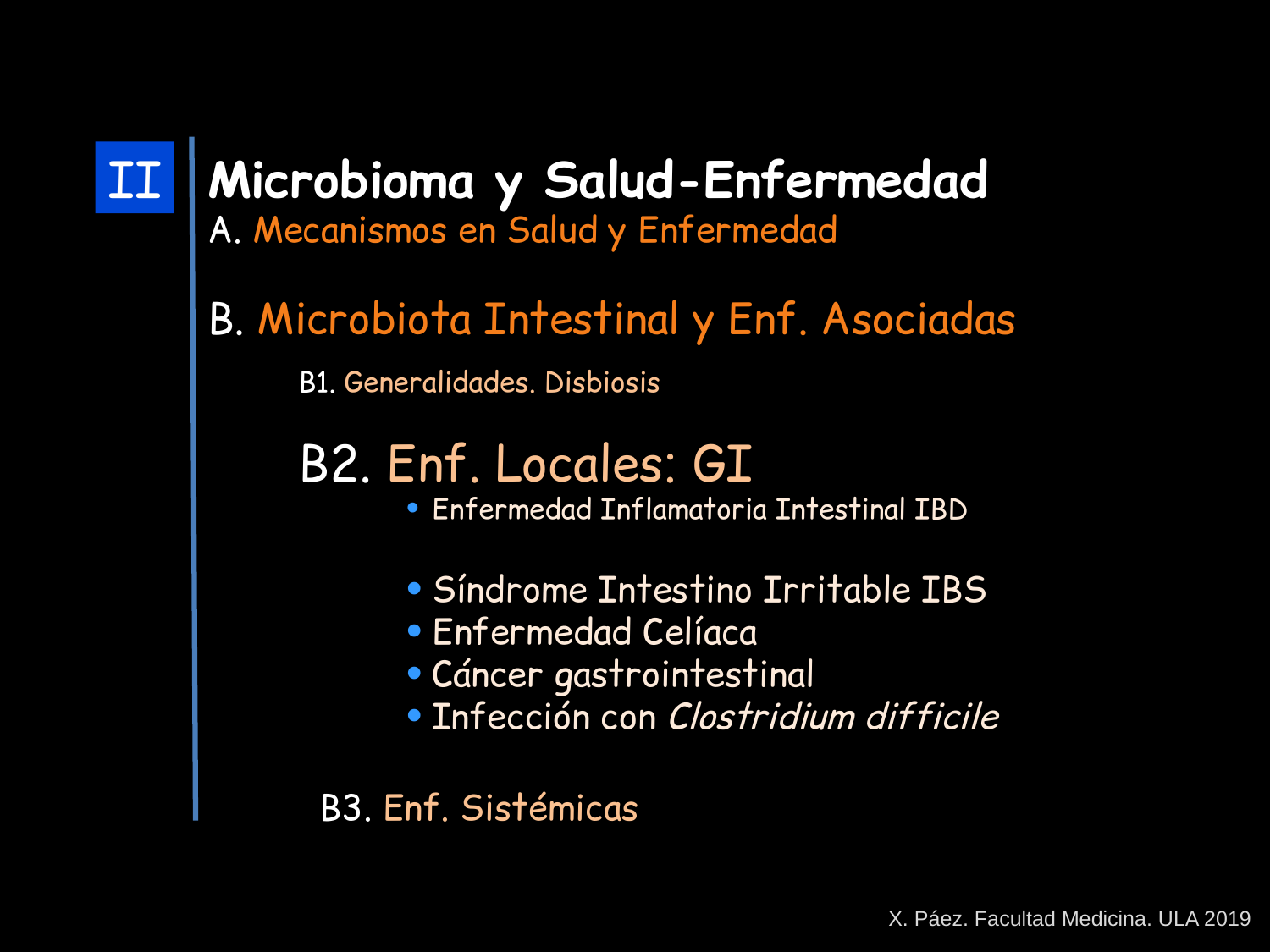

II
Microbioma y Salud-Enfermedad
A. Mecanismos en Salud y Enfermedad

B. Microbiota Intestinal y Enf. Asociadas
  B1. Generalidades. Disbiosis

  B2. Enf. Locales: GI
Enfermedad Inflamatoria Intestinal IBD

Síndrome Intestino Irritable IBS
Enfermedad Celíaca
Cáncer gastrointestinal
Infección con Clostridium difficile

    B3. Enf. Sistémicas
X. Páez. Facultad Medicina. ULA 2019